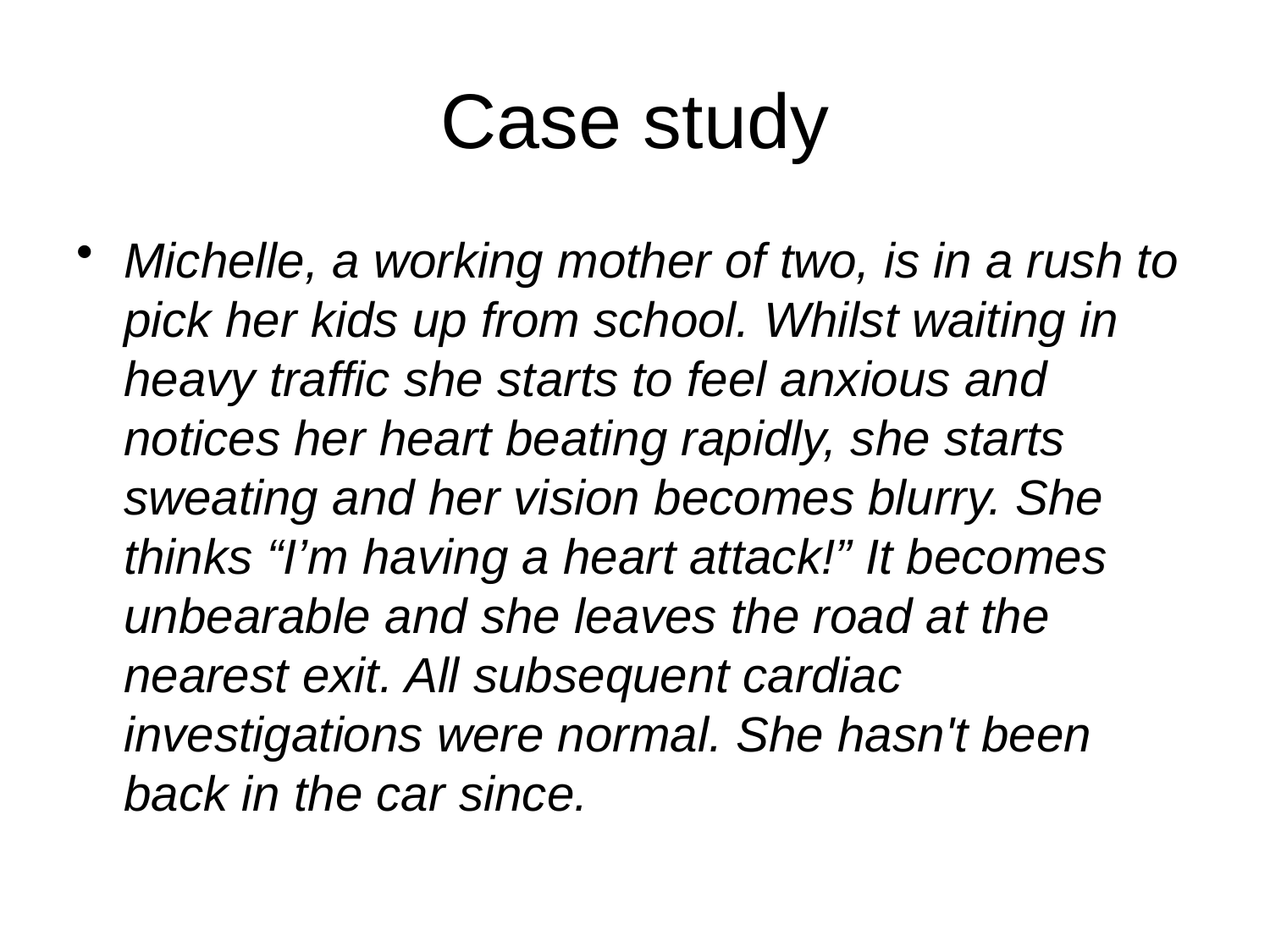

Case study
Michelle, a working mother of two, is in a rush to pick her kids up from school. Whilst waiting in heavy traffic she starts to feel anxious and notices her heart beating rapidly, she starts sweating and her vision becomes blurry. She thinks “I’m having a heart attack!” It becomes unbearable and she leaves the road at the nearest exit. All subsequent cardiac investigations were normal. She hasn't been back in the car since.